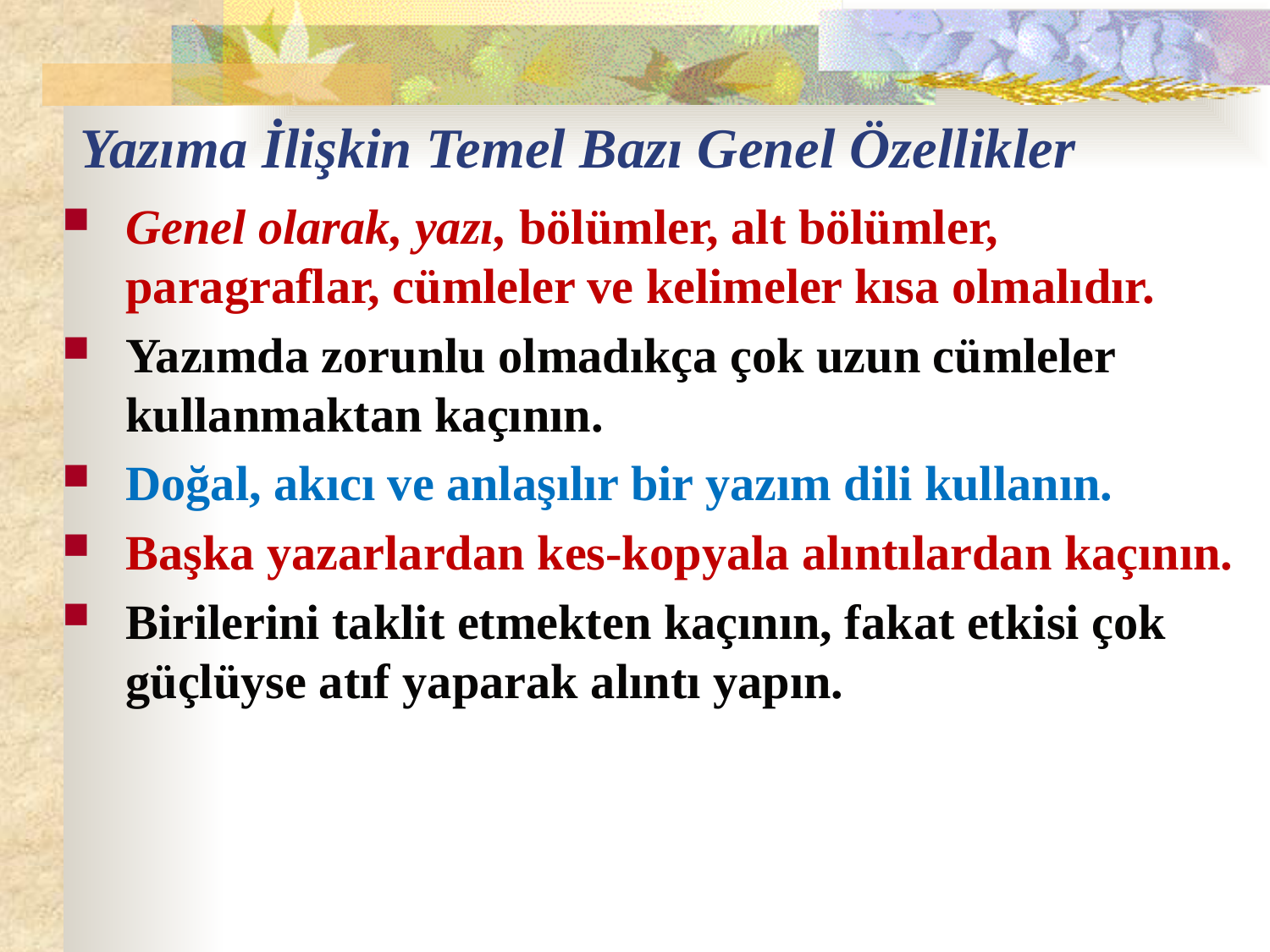

# Yazıma İlişkin Temel Bazı Genel Özellikler
Genel olarak, yazı, bölümler, alt bölümler, paragraflar, cümleler ve kelimeler kısa olmalıdır.
Yazımda zorunlu olmadıkça çok uzun cümleler kullanmaktan kaçının.
Doğal, akıcı ve anlaşılır bir yazım dili kullanın.
Başka yazarlardan kes-kopyala alıntılardan kaçının.
Birilerini taklit etmekten kaçının, fakat etkisi çok güçlüyse atıf yaparak alıntı yapın.